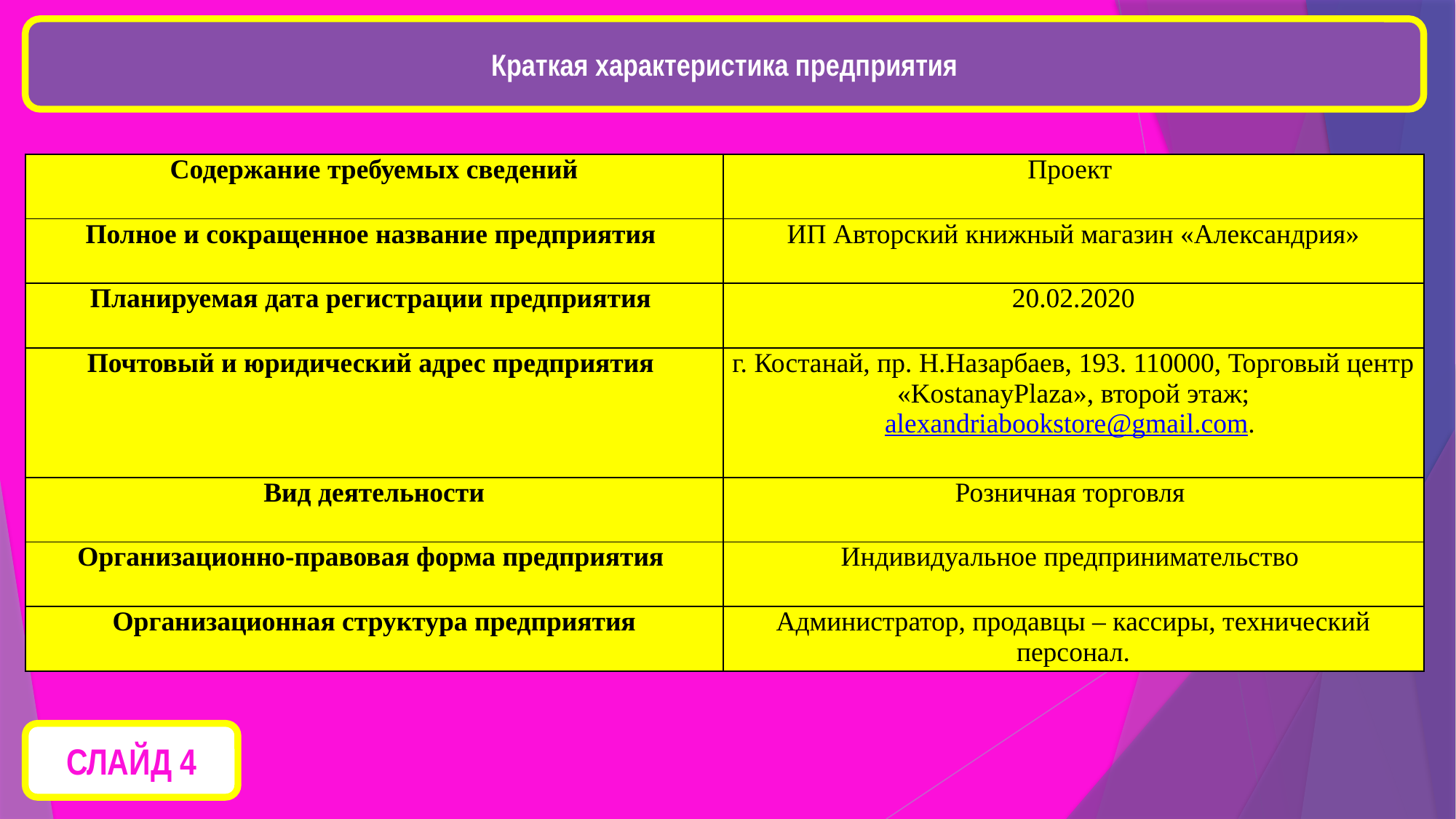

Краткая характеристика предприятия
| Содержание требуемых сведений | Проект |
| --- | --- |
| Полное и сокращенное название предприятия | ИП Авторский книжный магазин «Александрия» |
| Планируемая дата регистрации предприятия | 20.02.2020 |
| Почтовый и юридический адрес предприятия | г. Костанай, пр. Н.Назарбаев, 193. 110000, Торговый центр «KostanayPlaza», второй этаж; alexandriabookstore@gmail.com. |
| Вид деятельности | Розничная торговля |
| Организационно-правовая форма предприятия | Индивидуальное предпринимательство |
| Организационная структура предприятия | Администратор, продавцы – кассиры, технический персонал. |
СЛАЙД 4